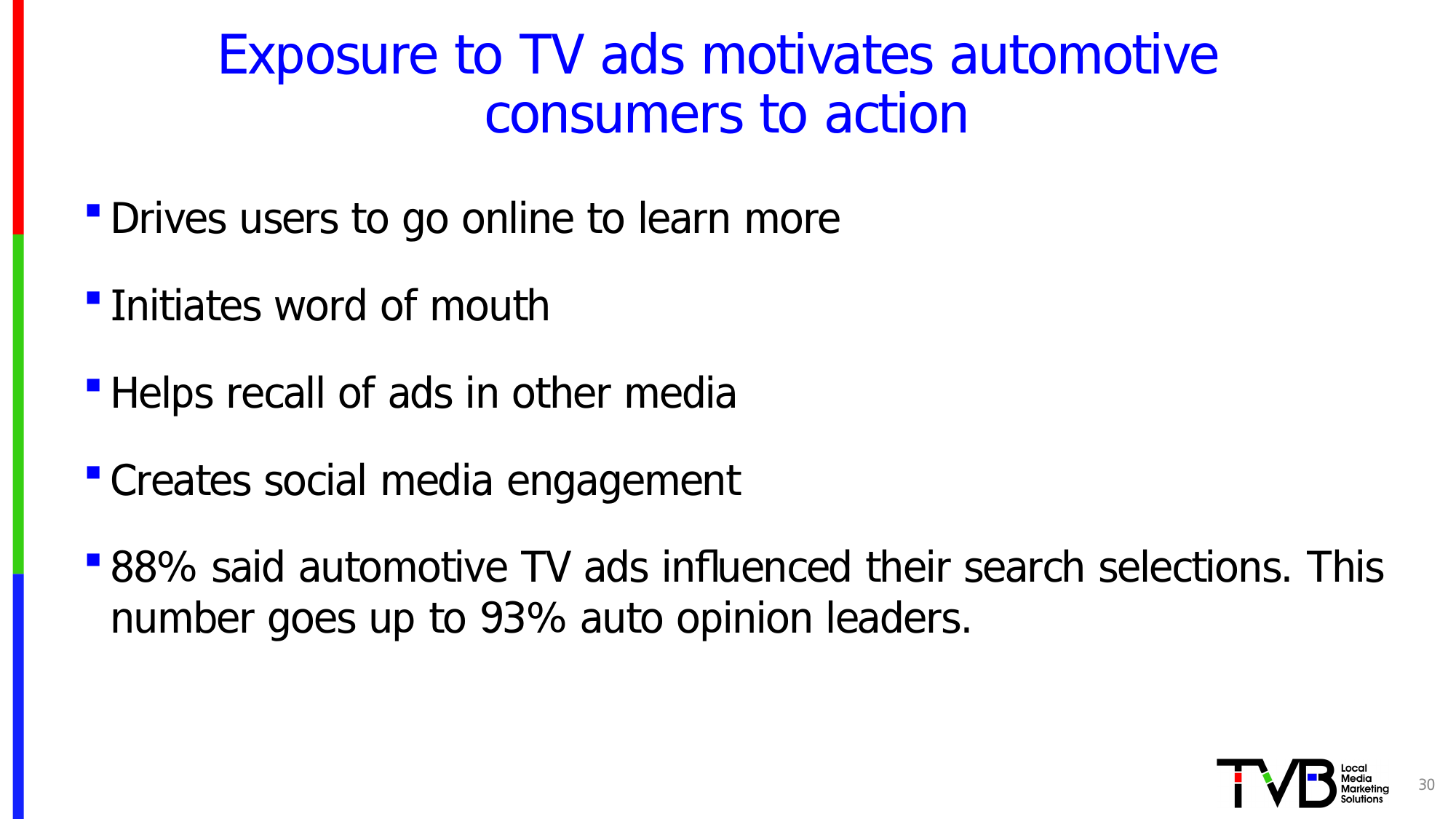

# Exposure to TV ads motivates automotive consumers to action
Drives users to go online to learn more
Initiates word of mouth
Helps recall of ads in other media
Creates social media engagement
88% said automotive TV ads influenced their search selections. This number goes up to 93% auto opinion leaders.
30